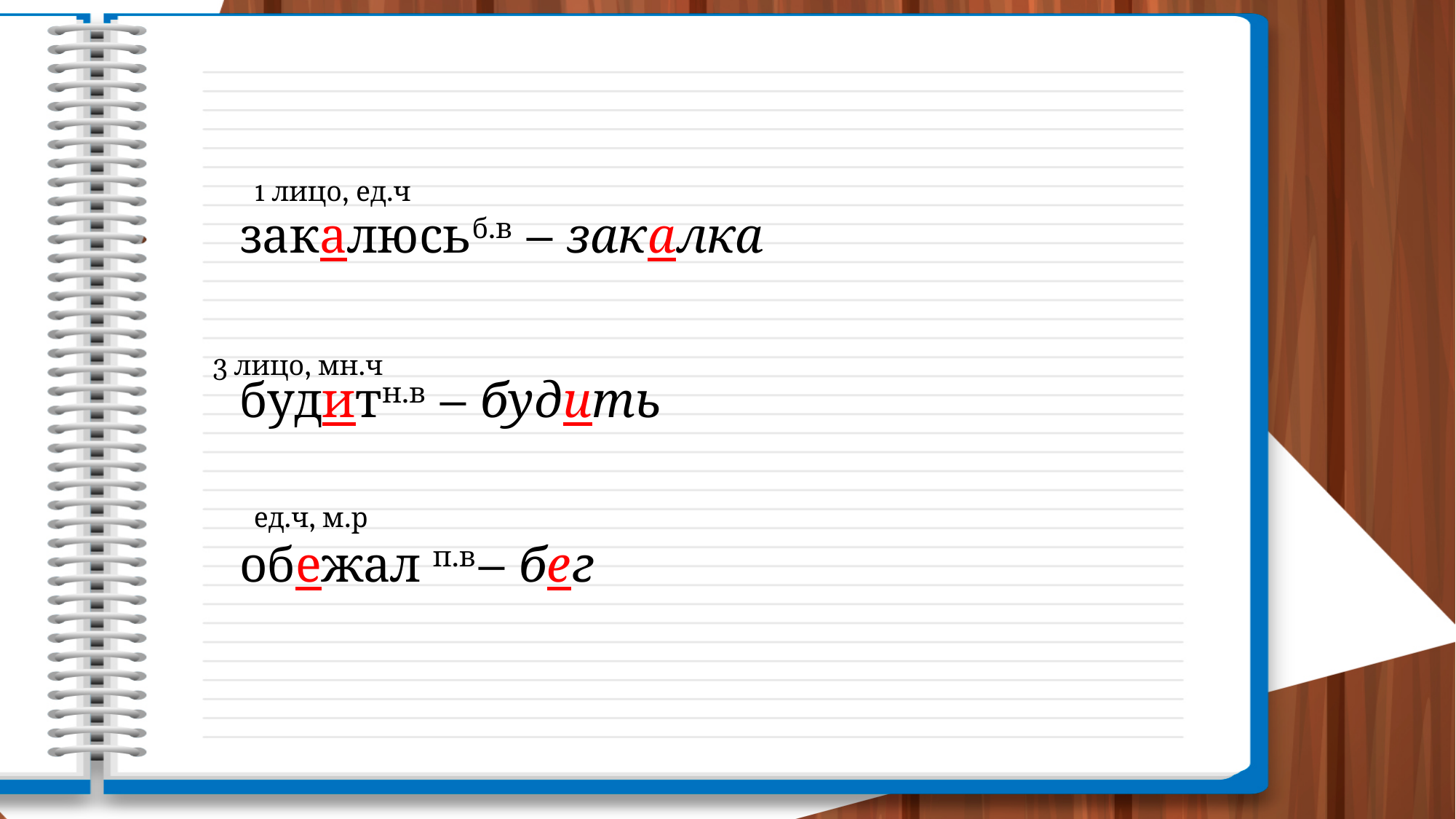

1 лицо, ед.ч
закалюсьб.в – закалка

будитн.в – будить

обежал п.в– бег

3 лицо, мн.ч
ед.ч, м.р